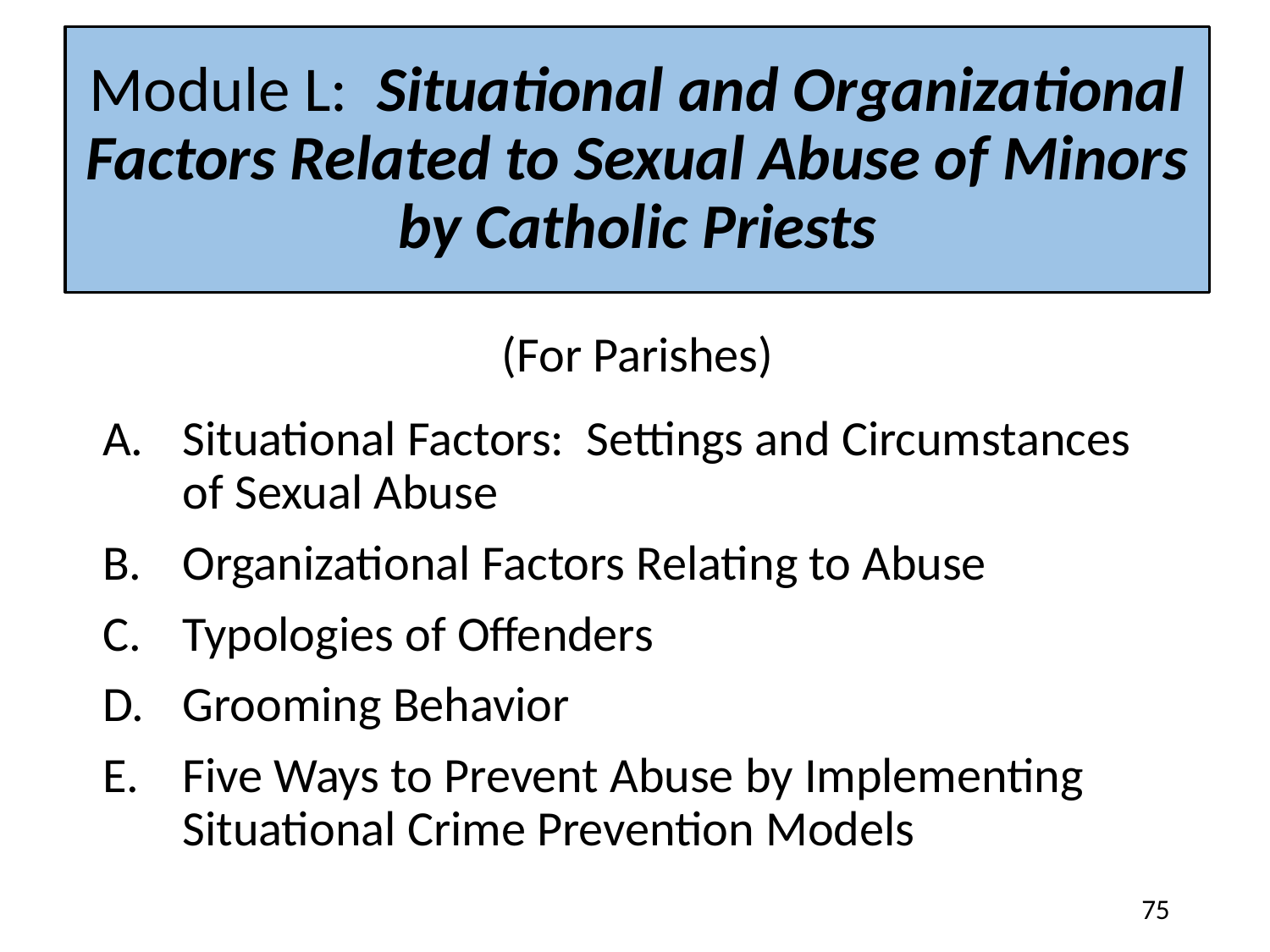

# Module L:  Situational and Organizational Factors Related to Sexual Abuse of Minors by Catholic Priests
(For Parishes)
Situational Factors:  Settings and Circumstances of Sexual Abuse
Organizational Factors Relating to Abuse
Typologies of Offenders
Grooming Behavior
Five Ways to Prevent Abuse by Implementing Situational Crime Prevention Models
75